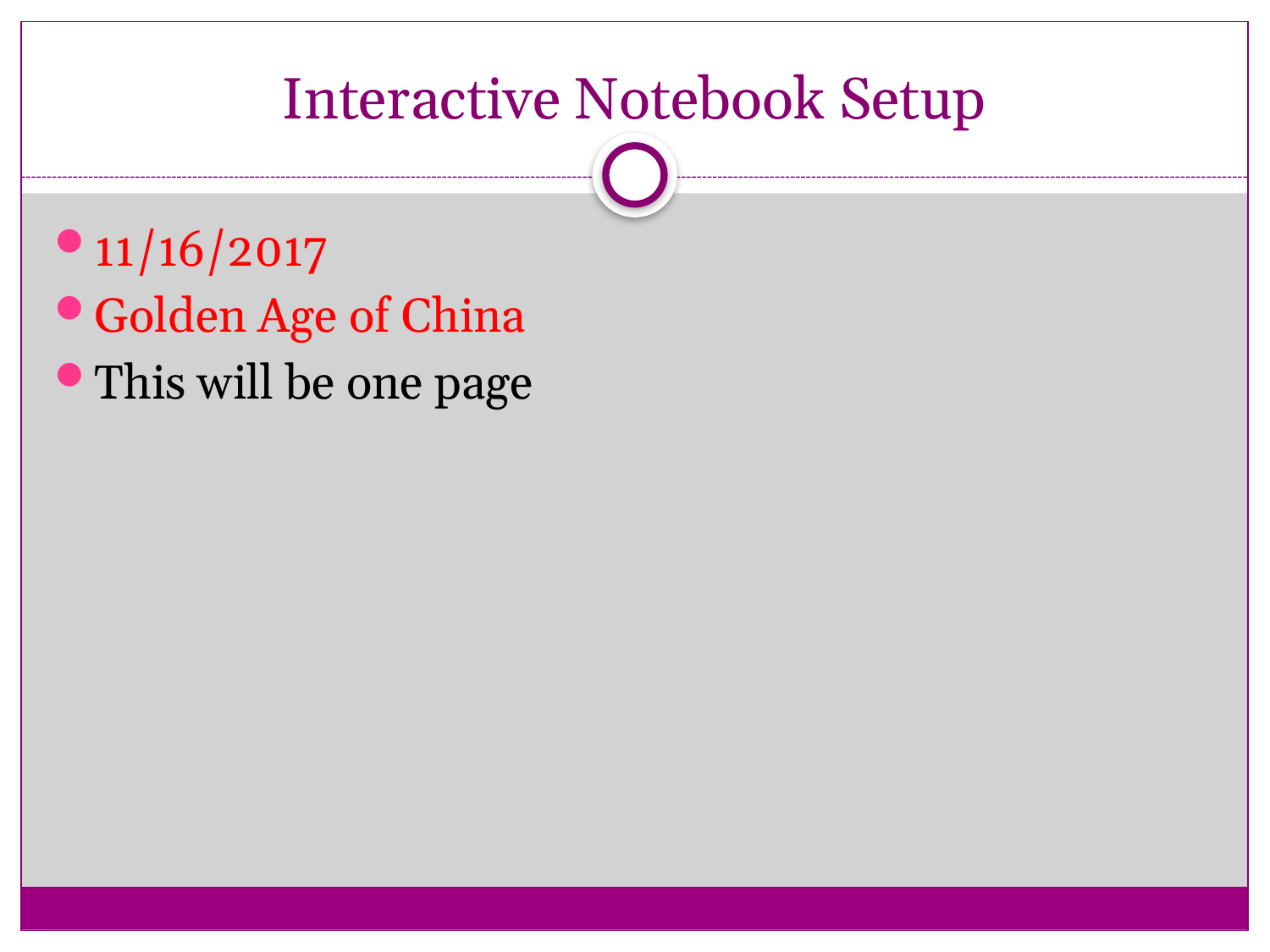

# Interactive Notebook Setup
11/16/2017
Golden Age of China
This will be one page